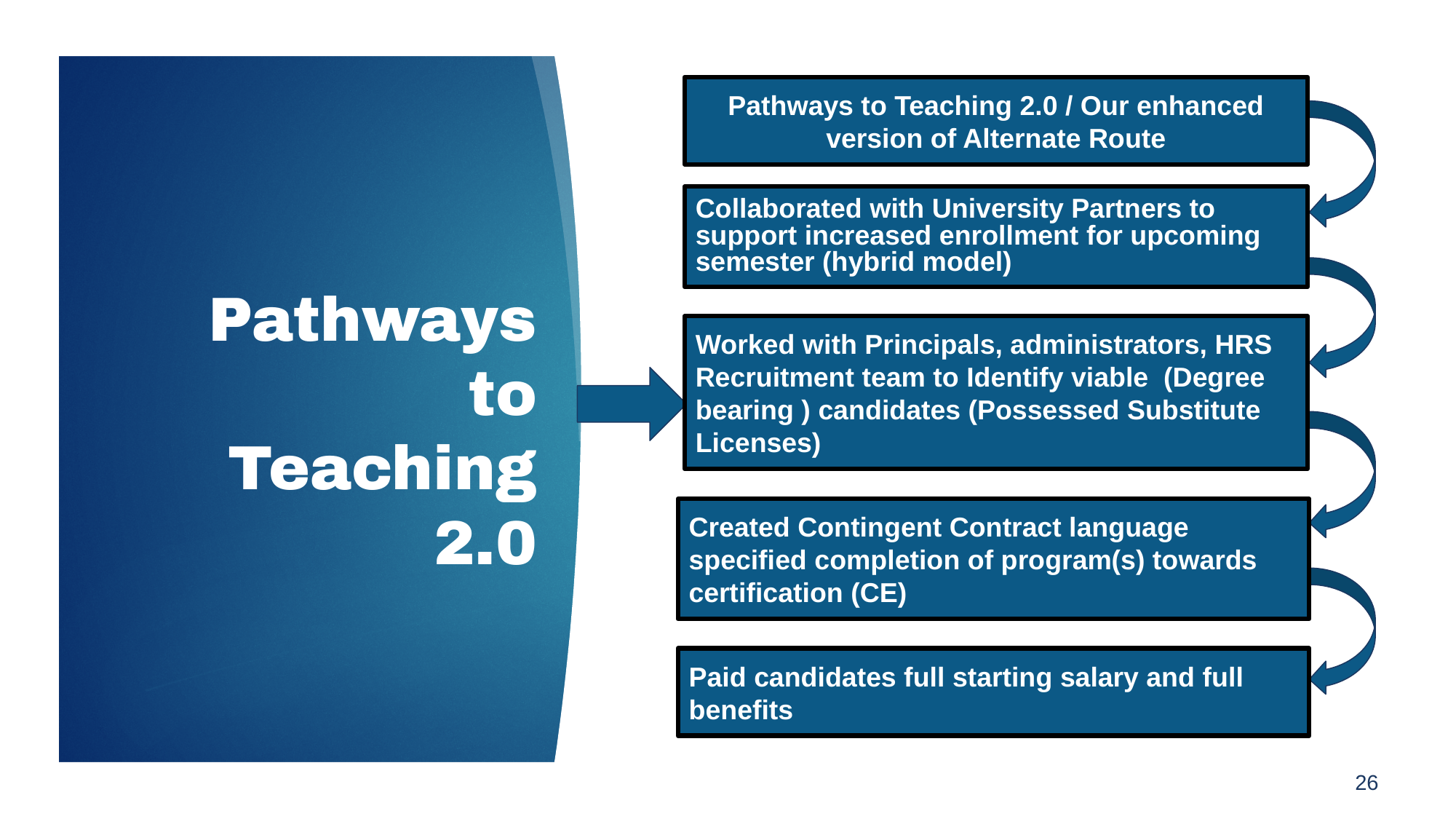

Pathways to Teaching 2.0 / Our enhanced version of Alternate Route
Collaborated with University Partners to support increased enrollment for upcoming semester (hybrid model)
# Pathways to Teaching 2.0
Worked with Principals, administrators, HRS Recruitment team to Identify viable  (Degree bearing ) candidates (Possessed Substitute Licenses)
Created Contingent Contract language specified completion of program(s) towards certification (CE)
Paid candidates full starting salary and full benefits
26